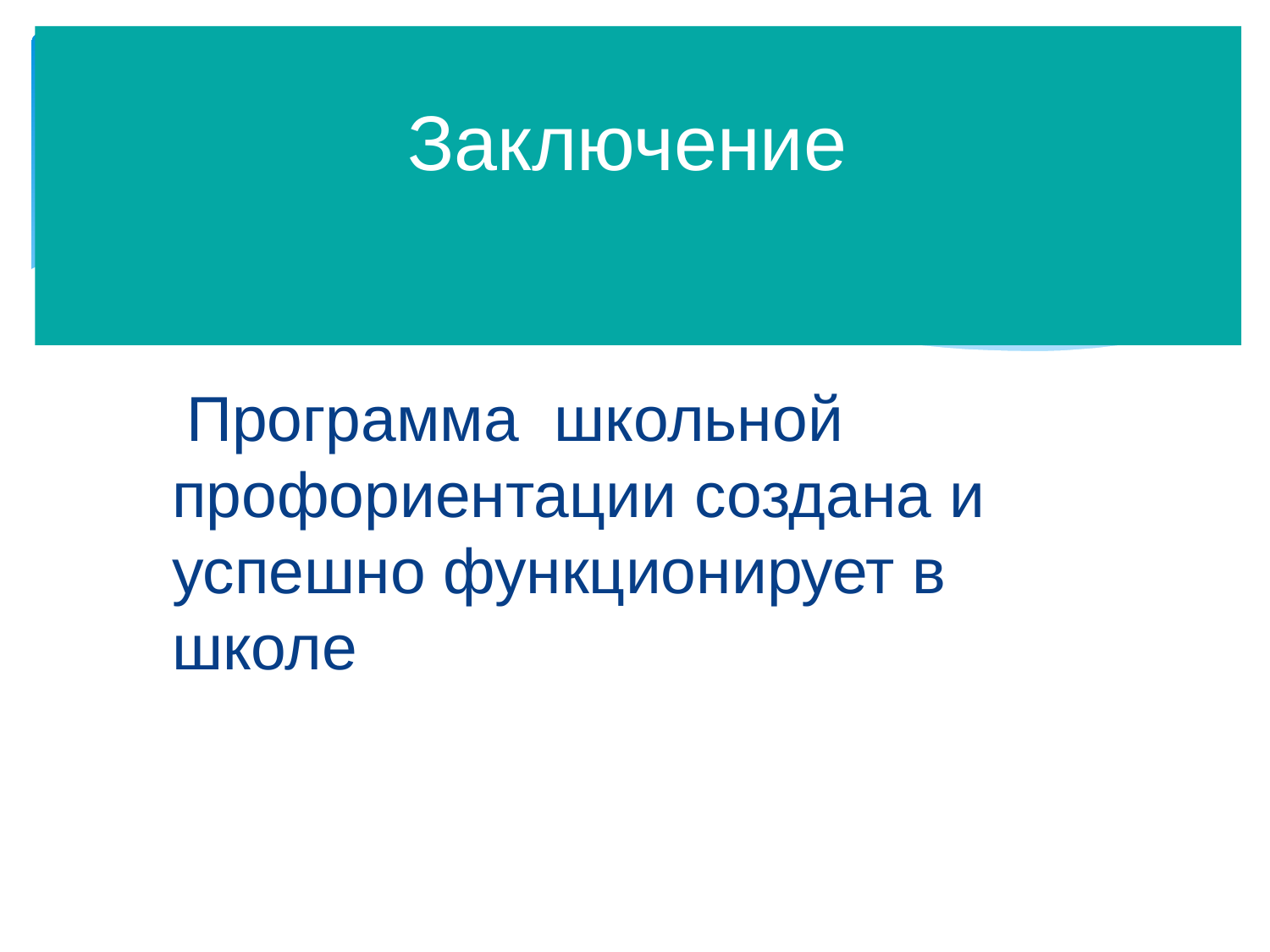

# Заключение
   Программа  школьной профориентации создана и успешно функционирует в школе